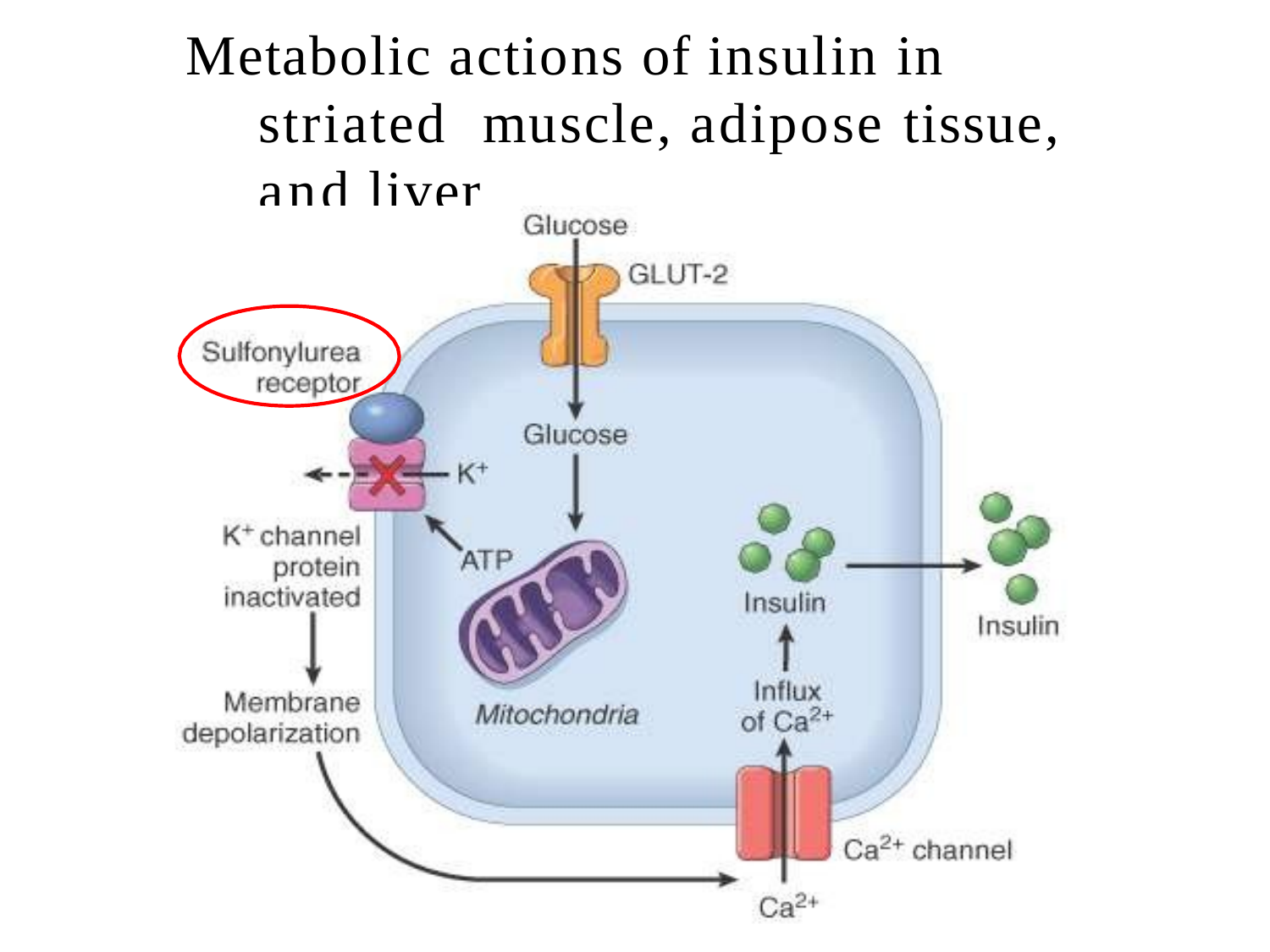

# Metabolic actions of insulin in striated  muscle, adipose tissue, and liver